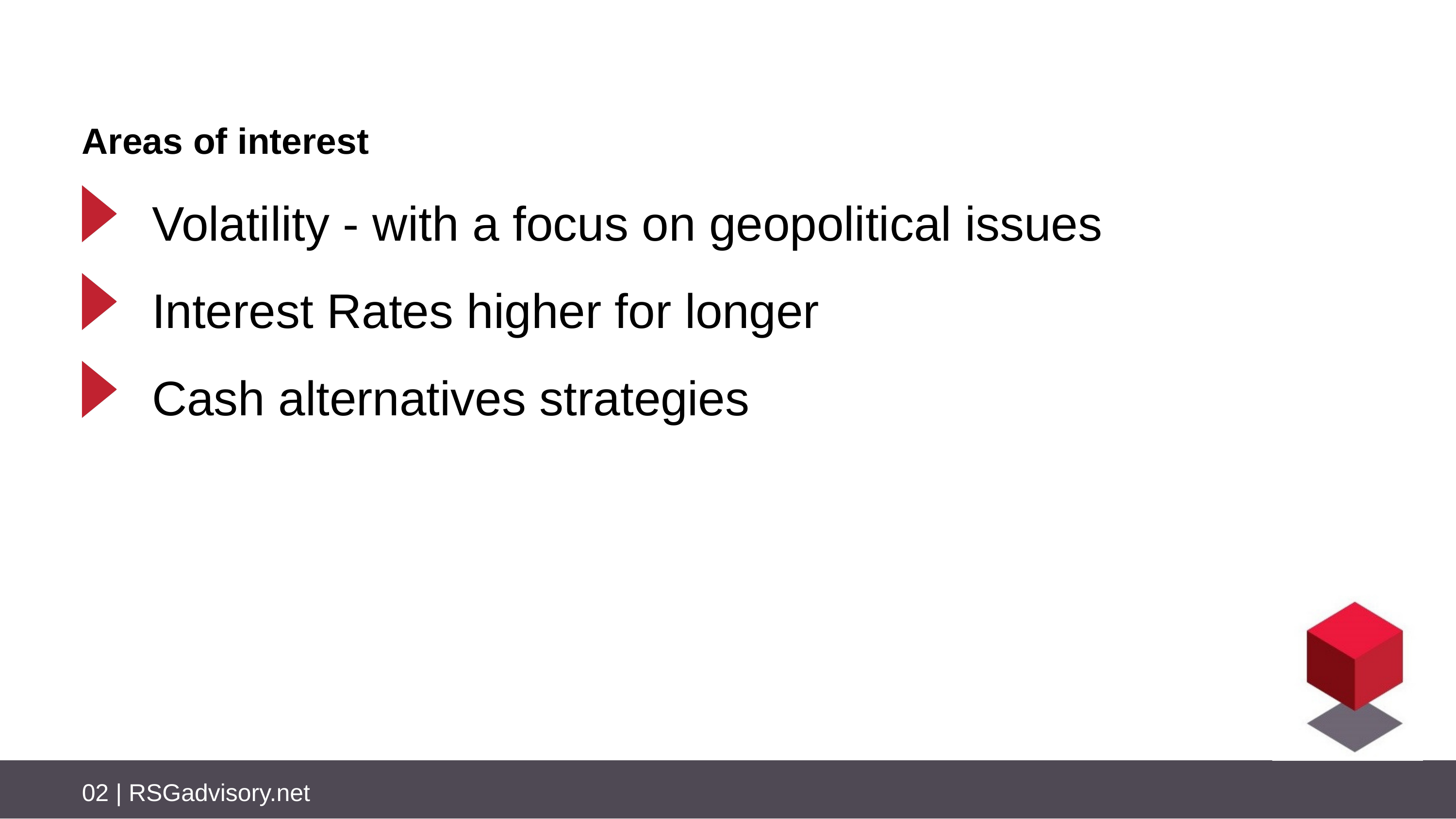

Areas of interest
Volatility - with a focus on geopolitical issues
Interest Rates higher for longer
Cash alternatives strategies

02 | RSGadvisory.net